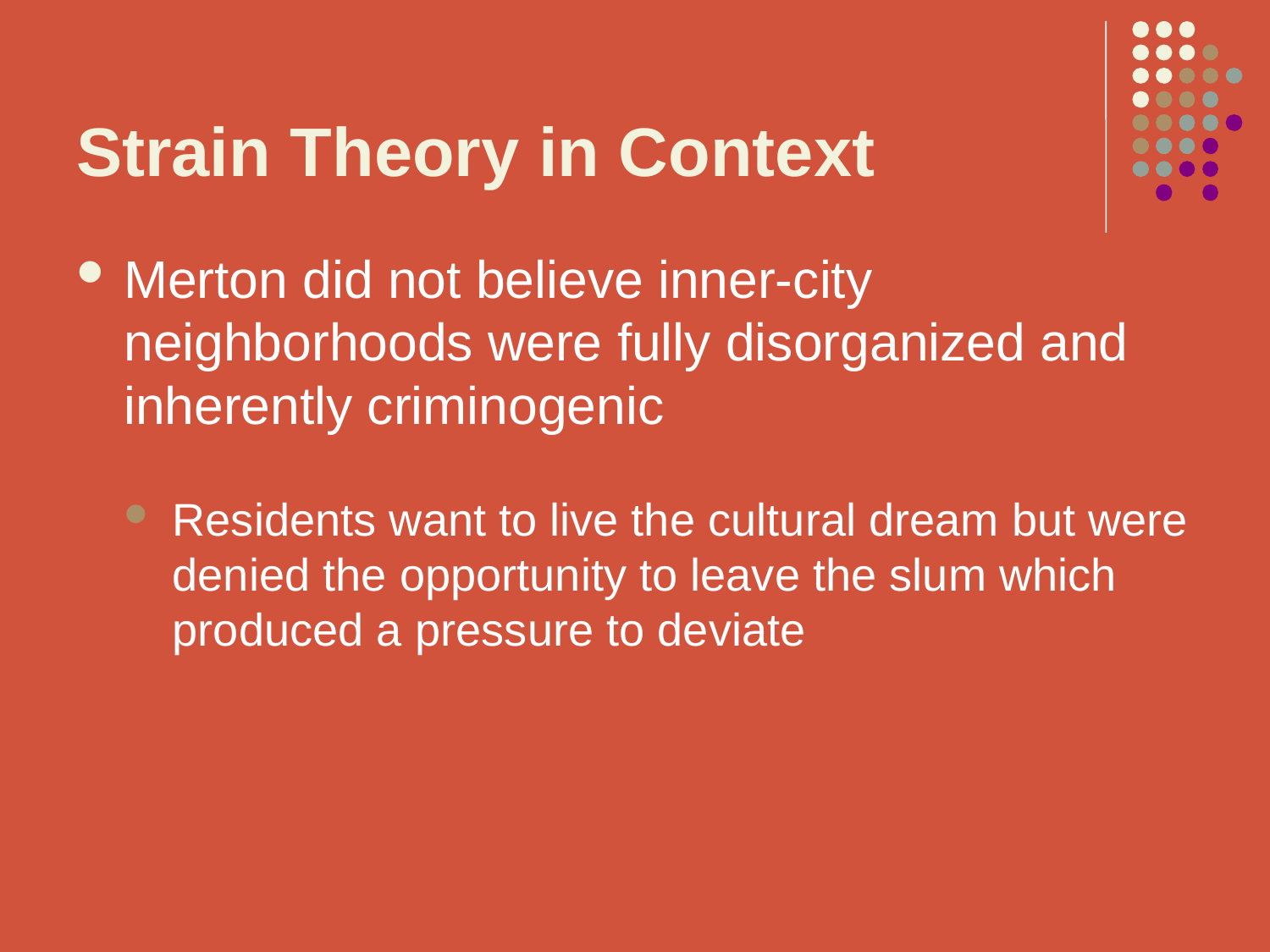

# Strain Theory in Context
Merton did not believe inner-city neighborhoods were fully disorganized and inherently criminogenic

Residents want to live the cultural dream but were denied the opportunity to leave the slum which produced a pressure to deviate